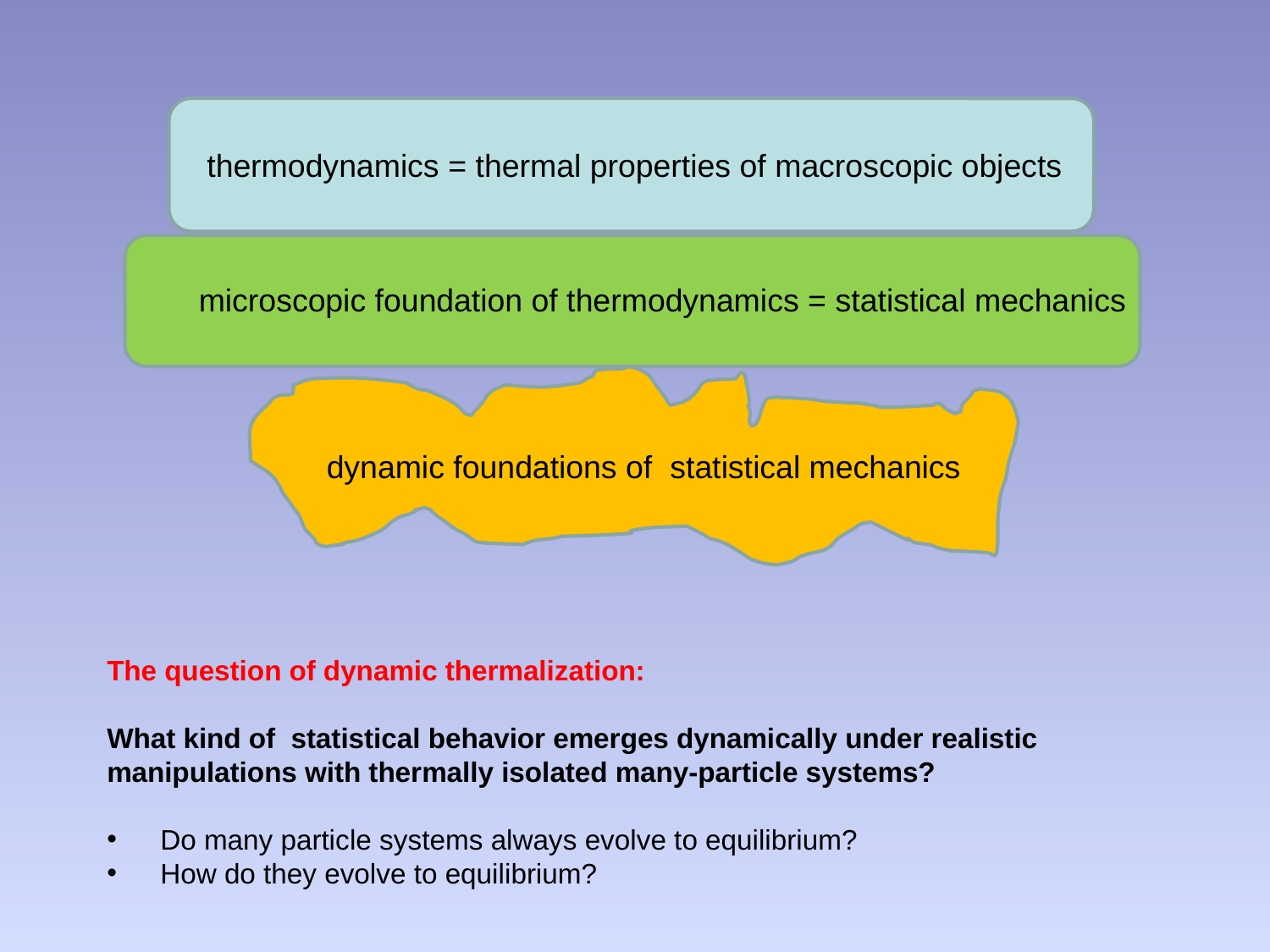

thermodynamics = thermal properties of macroscopic objects

microscopic foundation of thermodynamics = statistical mechanics

dynamic foundations of  statistical mechanics
The question of dynamic thermalization:

What kind of  statistical behavior emerges dynamically under realistic
manipulations with thermally isolated many-particle systems?

   Do many particle systems always evolve to equilibrium?
   How do they evolve to equilibrium?